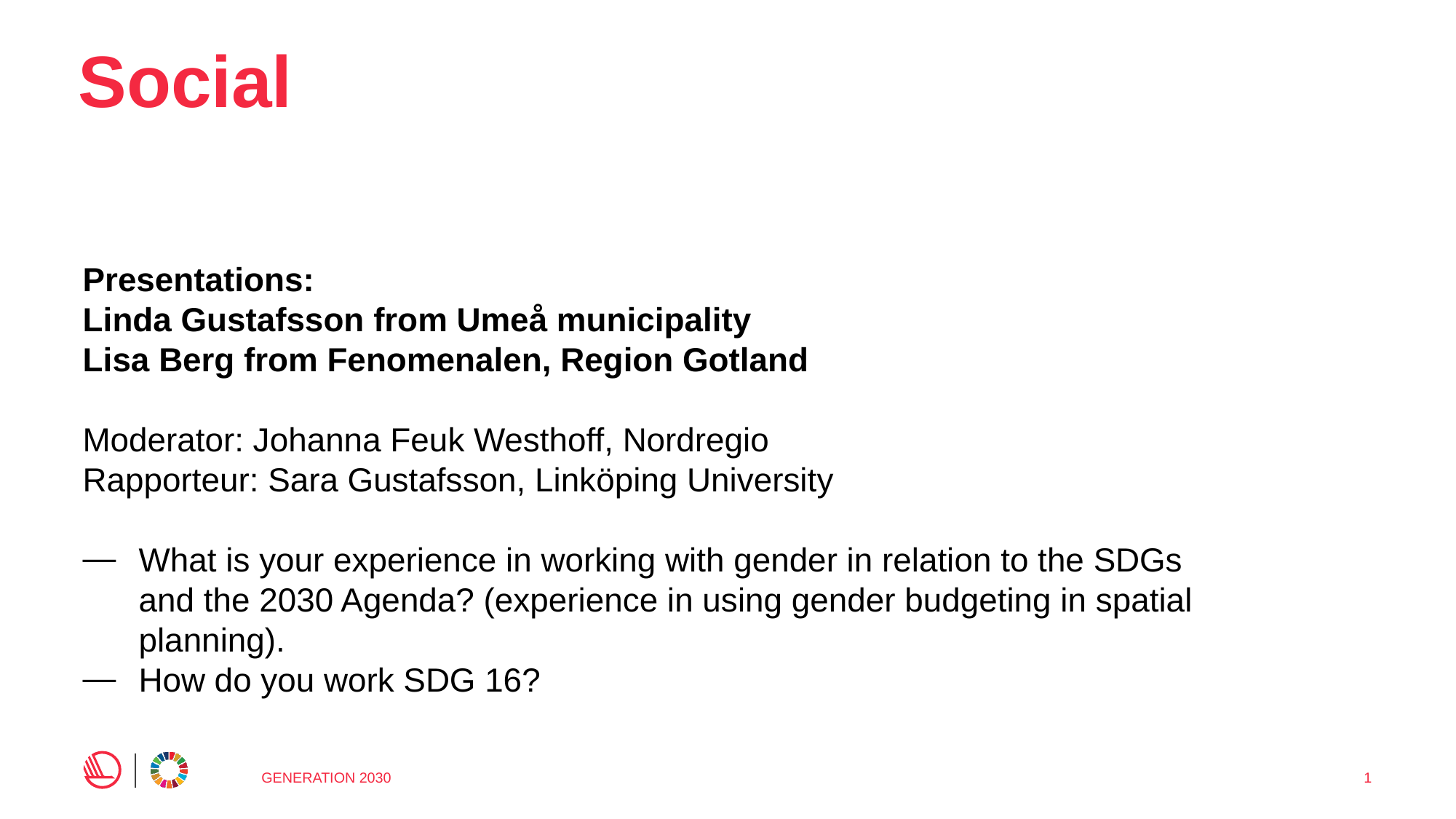

# Social
Presentations:
Linda Gustafsson from Umeå municipality
Lisa Berg from Fenomenalen, Region Gotland

Moderator: Johanna Feuk Westhoff, Nordregio
Rapporteur: Sara Gustafsson, Linköping University

What is your experience in working with gender in relation to the SDGs and the 2030 Agenda? (experience in using gender budgeting in spatial planning).
How do you work SDG 16?

1